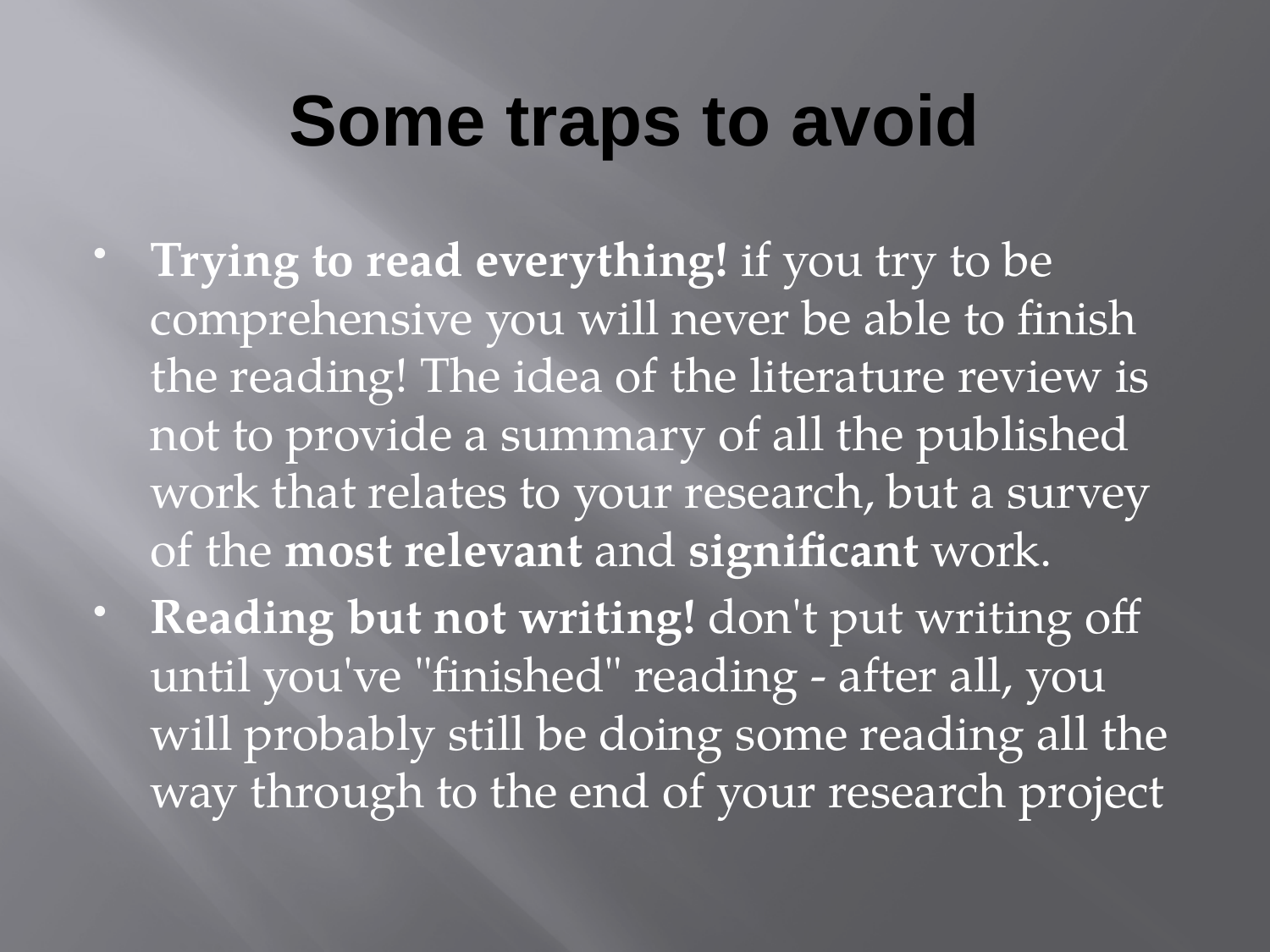

# Some traps to avoid
Trying to read everything! if you try to be comprehensive you will never be able to finish the reading! The idea of the literature review is not to provide a summary of all the published work that relates to your research, but a survey of the most relevant and significant work.
Reading but not writing! don't put writing off until you've "finished" reading - after all, you will probably still be doing some reading all the way through to the end of your research project